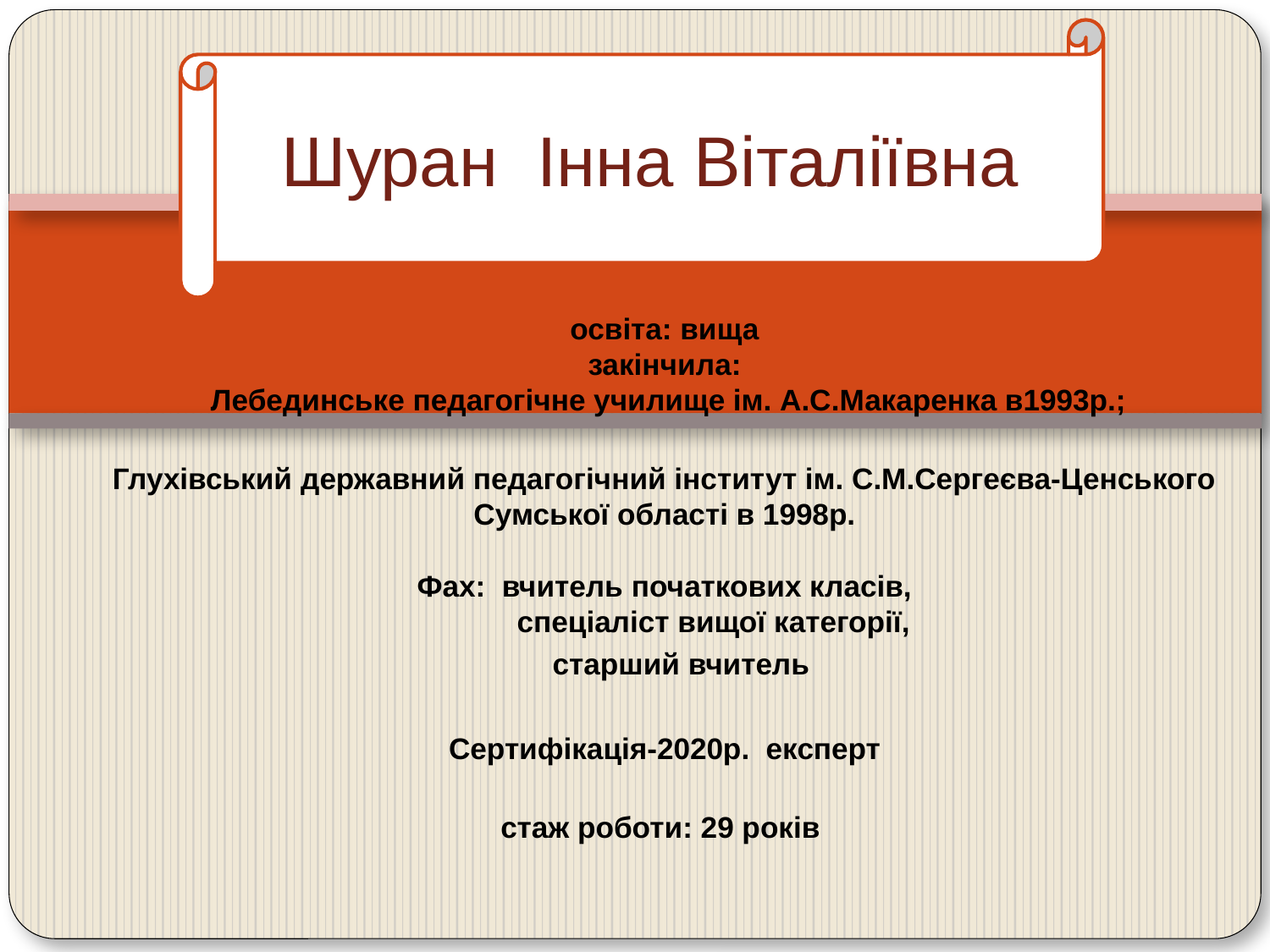

освіта: вища
закінчила:
 Лебединське педагогічне училище ім. А.С.Макаренка в1993р.;
Глухівський державний педагогічний інститут ім. С.М.Сергеєва-Ценського Сумської області в 1998р.
 Фах:  вчитель початкових класів,
            спеціаліст вищої категорії,
    старший вчитель

Сертифікація-2020р.  експерт
                стаж роботи: 29 років
Шуран  Інна Віталіївна
#